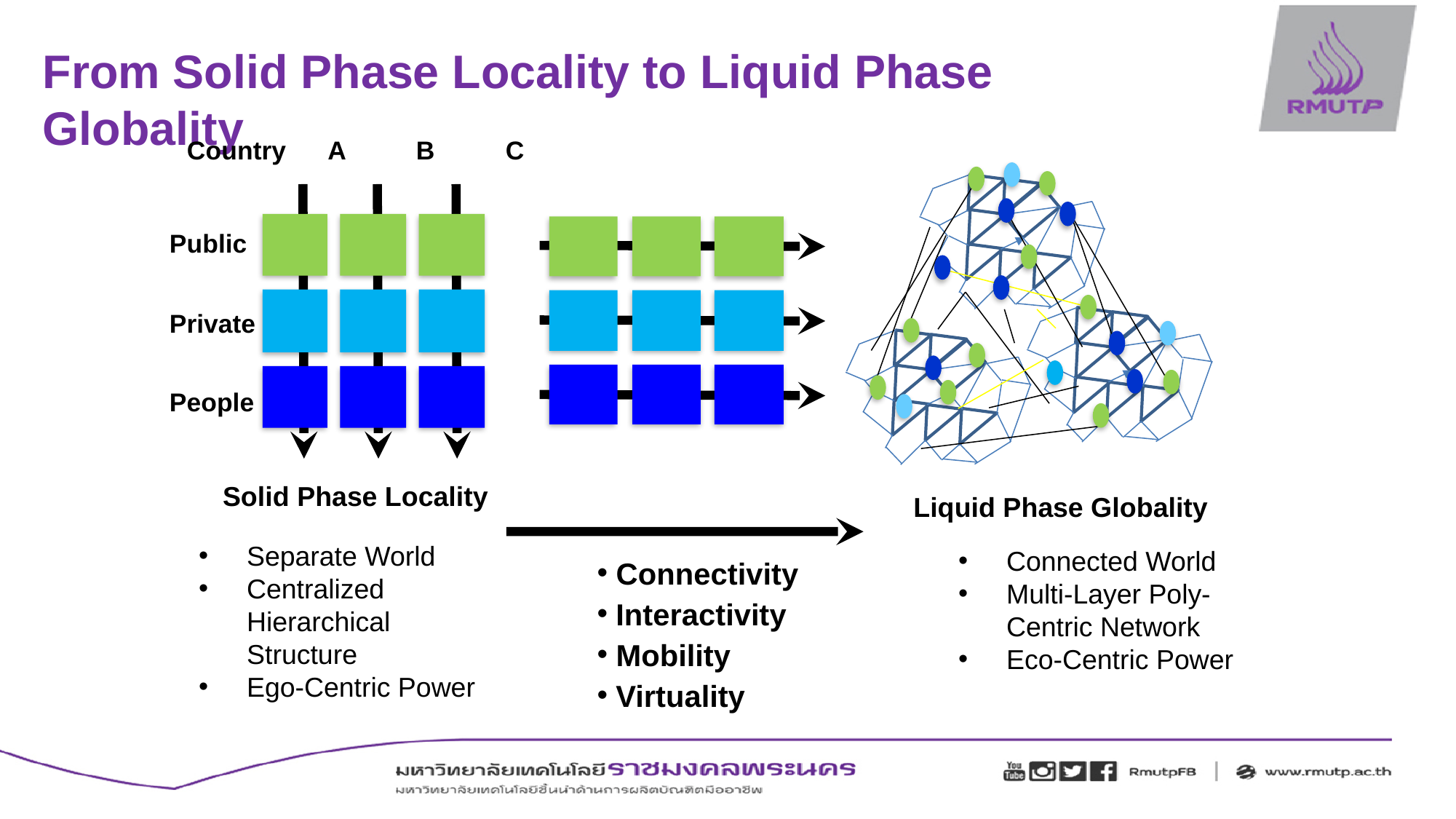

From Solid Phase Locality to Liquid Phase Globality
         Country      A          B          C

Public

Private

People

Solid Phase Locality
Liquid Phase Globality

Separate World
Centralized Hierarchical Structure
Ego-Centric Power
Connected World
Multi-Layer Poly-Centric Network
Eco-Centric Power
 Connectivity
 Interactivity
 Mobility
 Virtuality